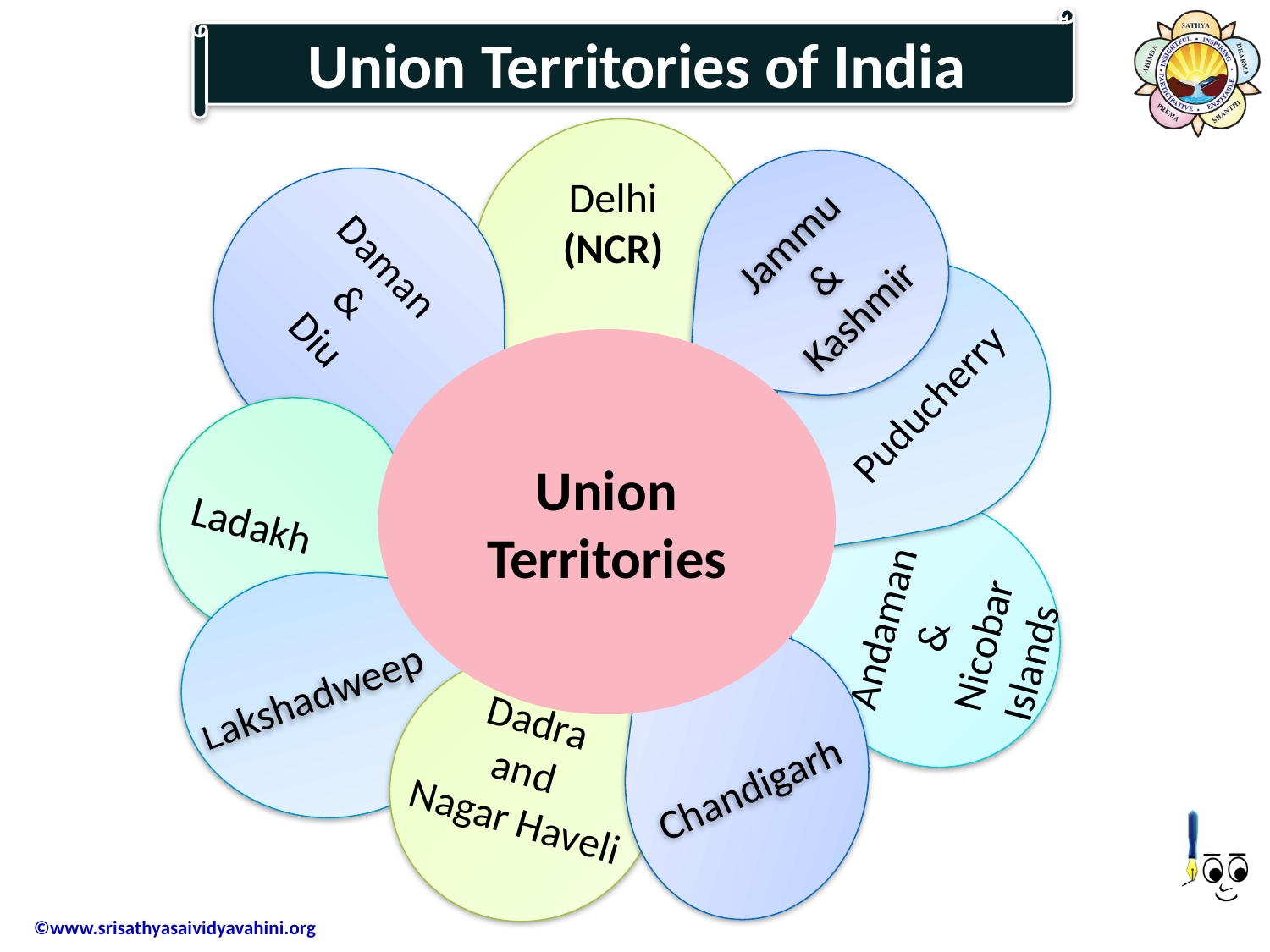

Union Territories of India

Delhi
(NCR)

Jammu & Kashmir

Daman
&
Diu

Puducherry
Union Territories

Ladakh

Andaman
&
 Nicobar
Islands

Lakshadweep

Chandigarh

Dadra
and
Nagar Haveli